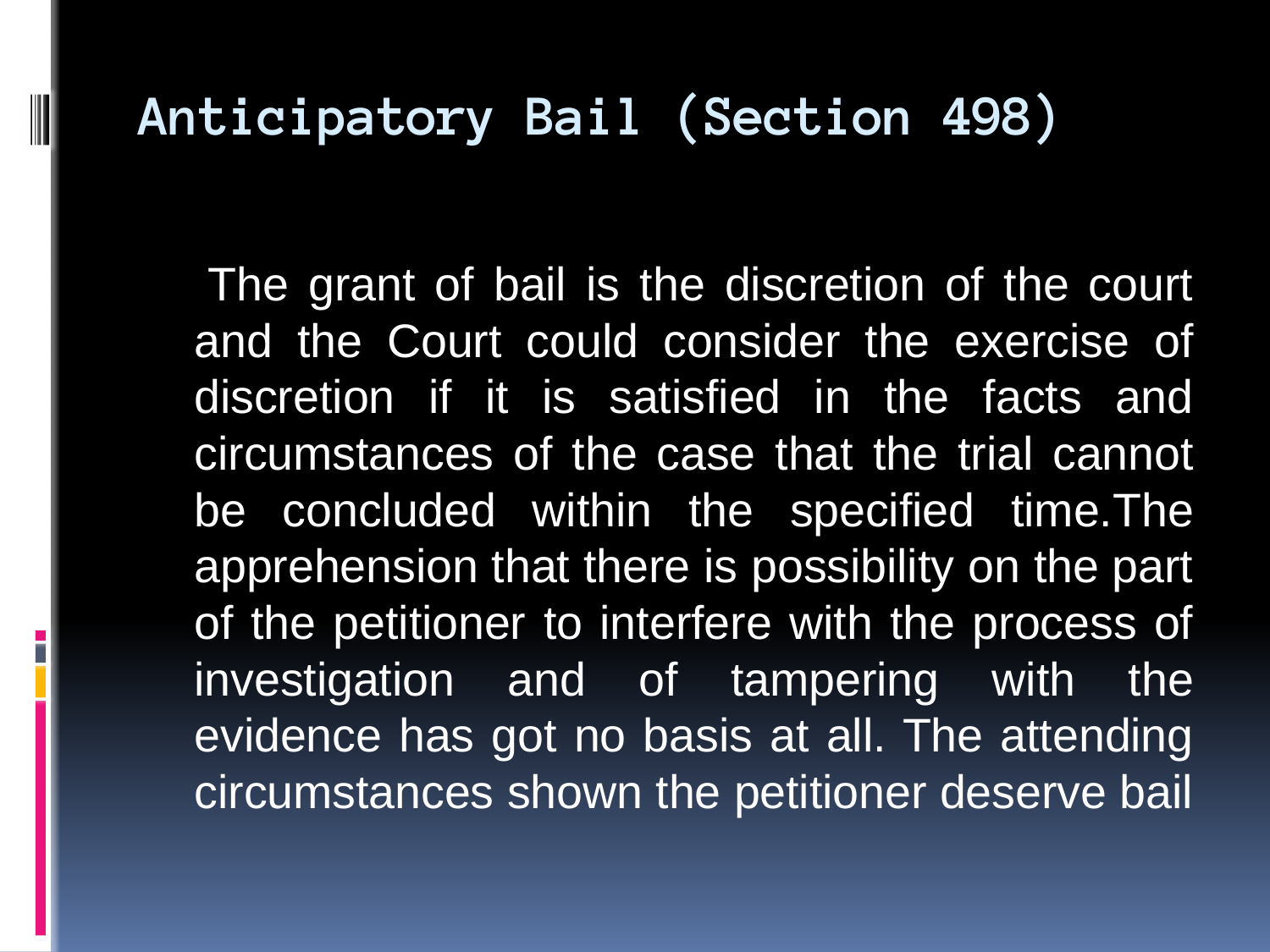

# Anticipatory Bail (Section 498)
   The grant of bail is the discretion of the court and the Court could consider the exercise of discretion if it is satisfied in the facts and circumstances of the case that the trial cannot be concluded within the specified time.The apprehension that there is possibility on the part of the petitioner to interfere with the process of investigation and of tampering with the evidence has got no basis at all. The attending circumstances shown the petitioner deserve bail